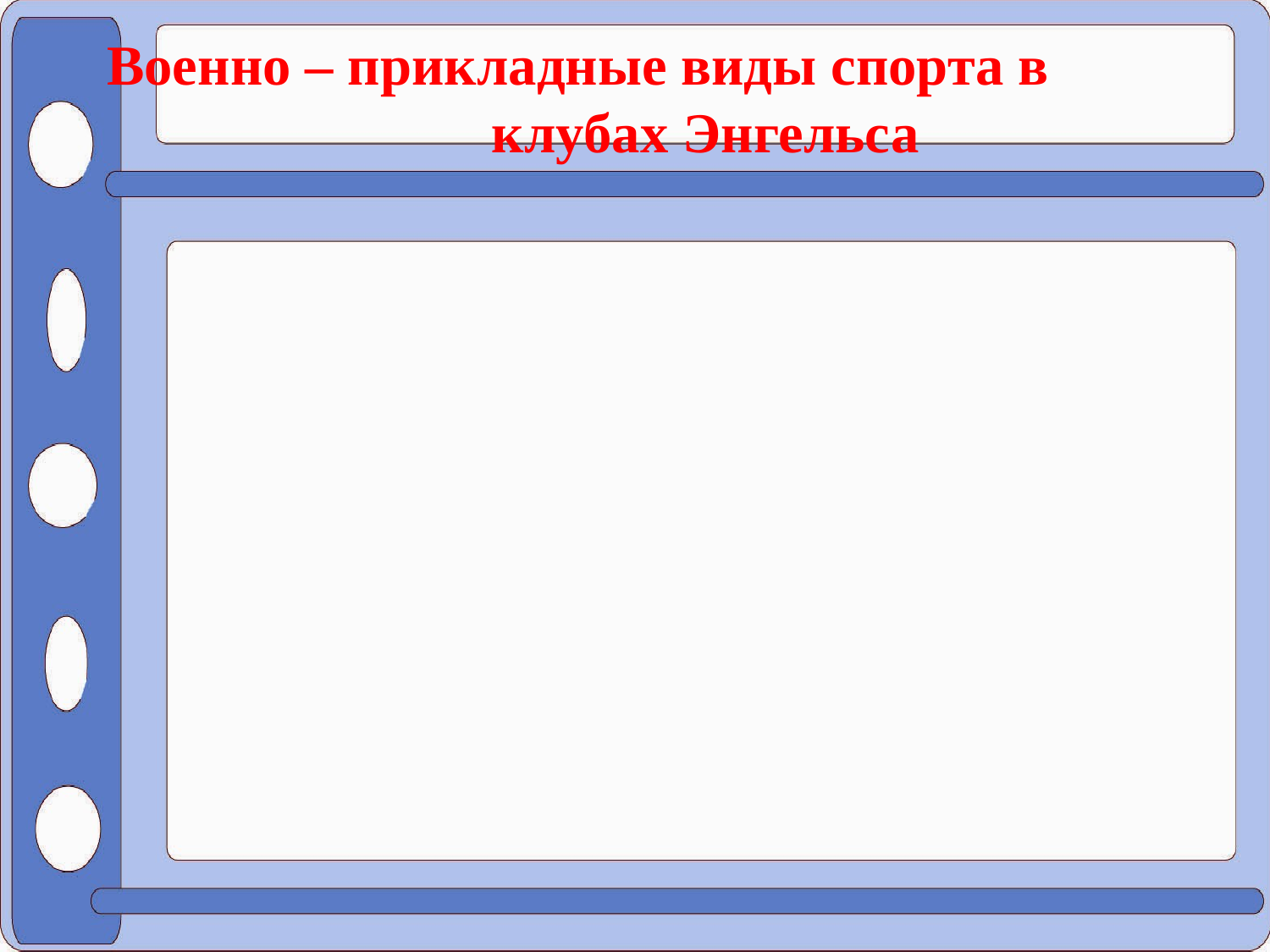

# Военно – прикладные виды спорта в                   клубах Энгельса